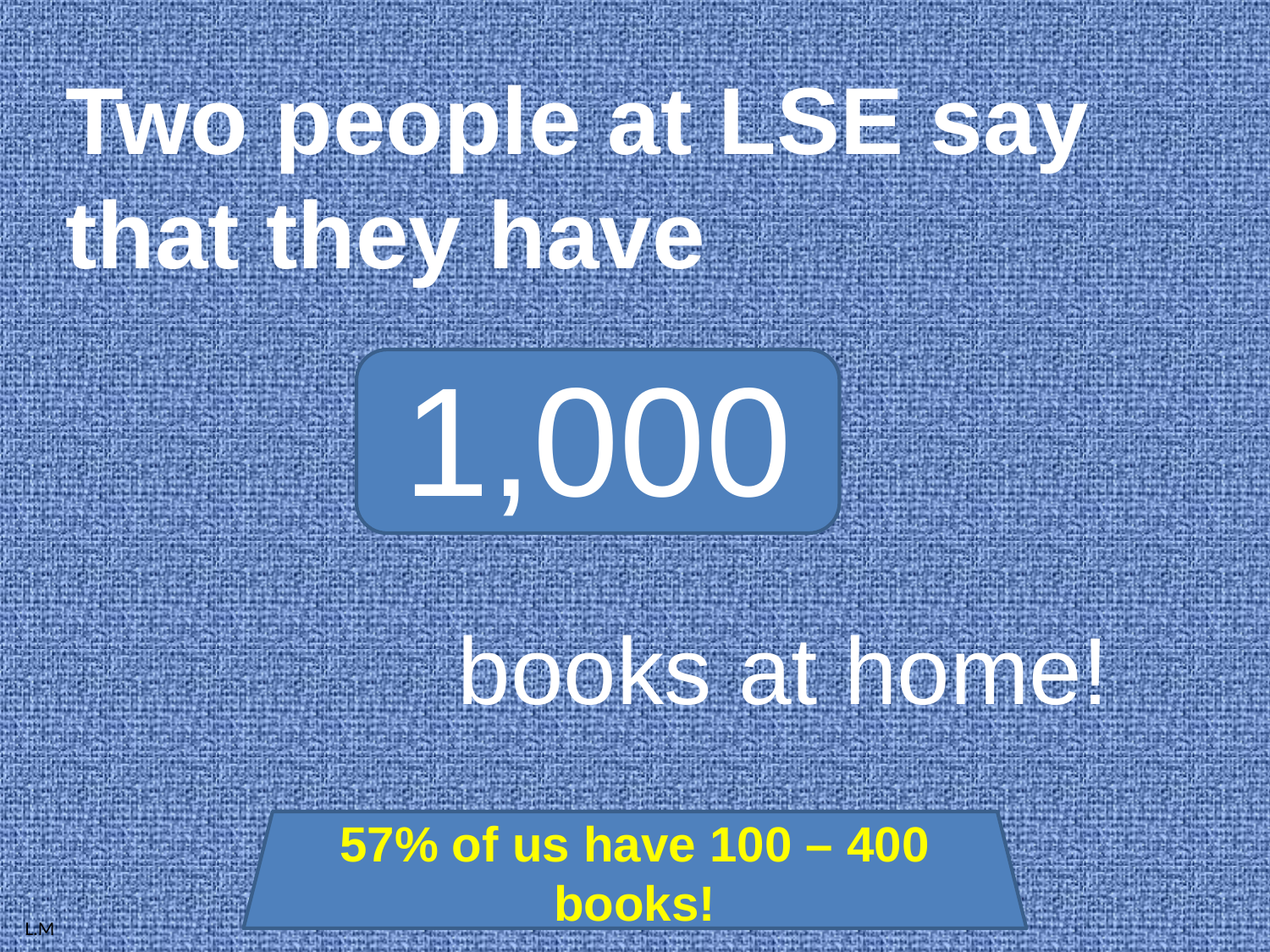

Two people at LSE say that they have
1,000

books at home!
57% of us have 100 – 400 books!
L.M